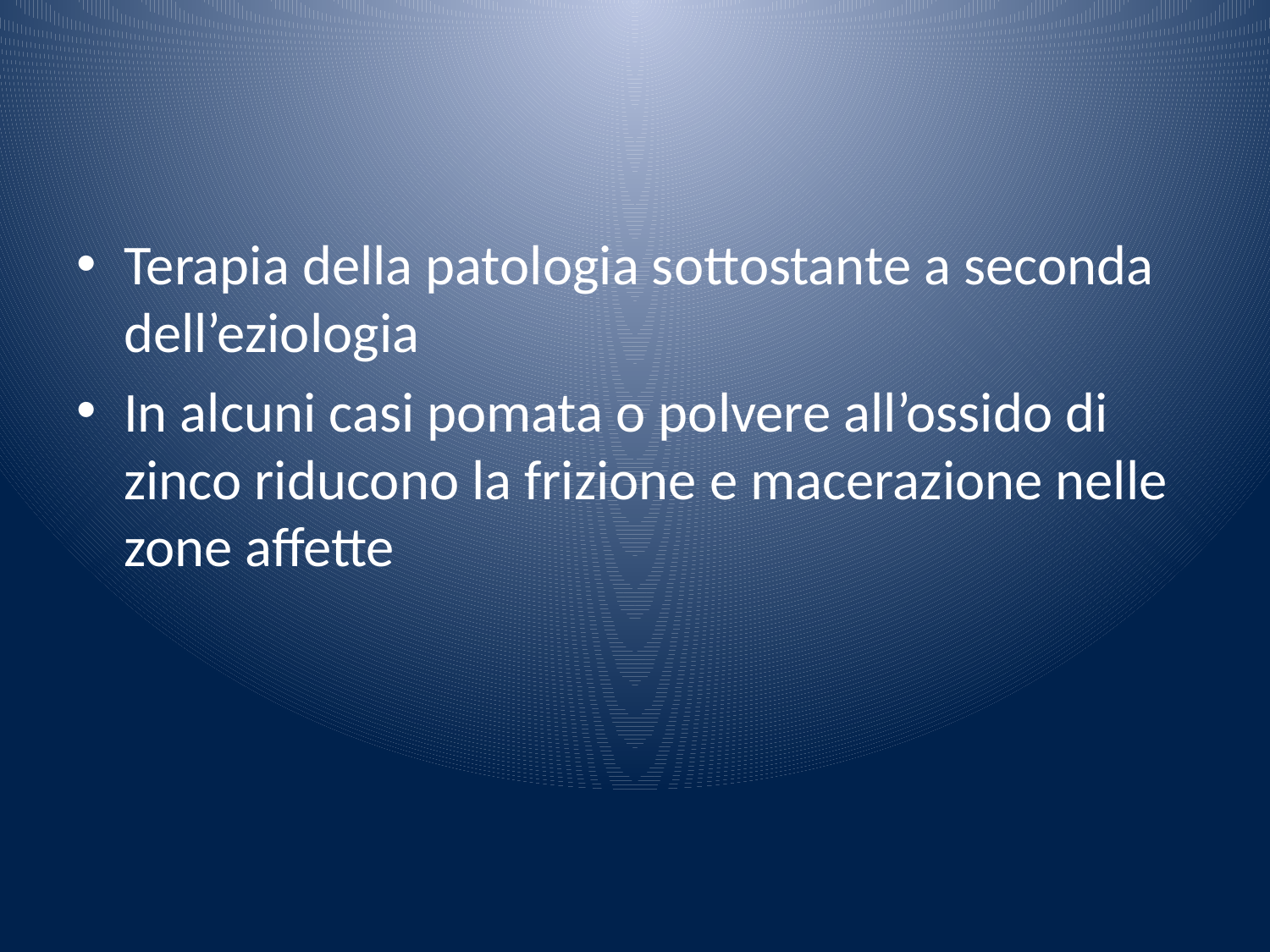

Terapia della patologia sottostante a seconda dell’eziologia
In alcuni casi pomata o polvere all’ossido di zinco riducono la frizione e macerazione nelle zone affette